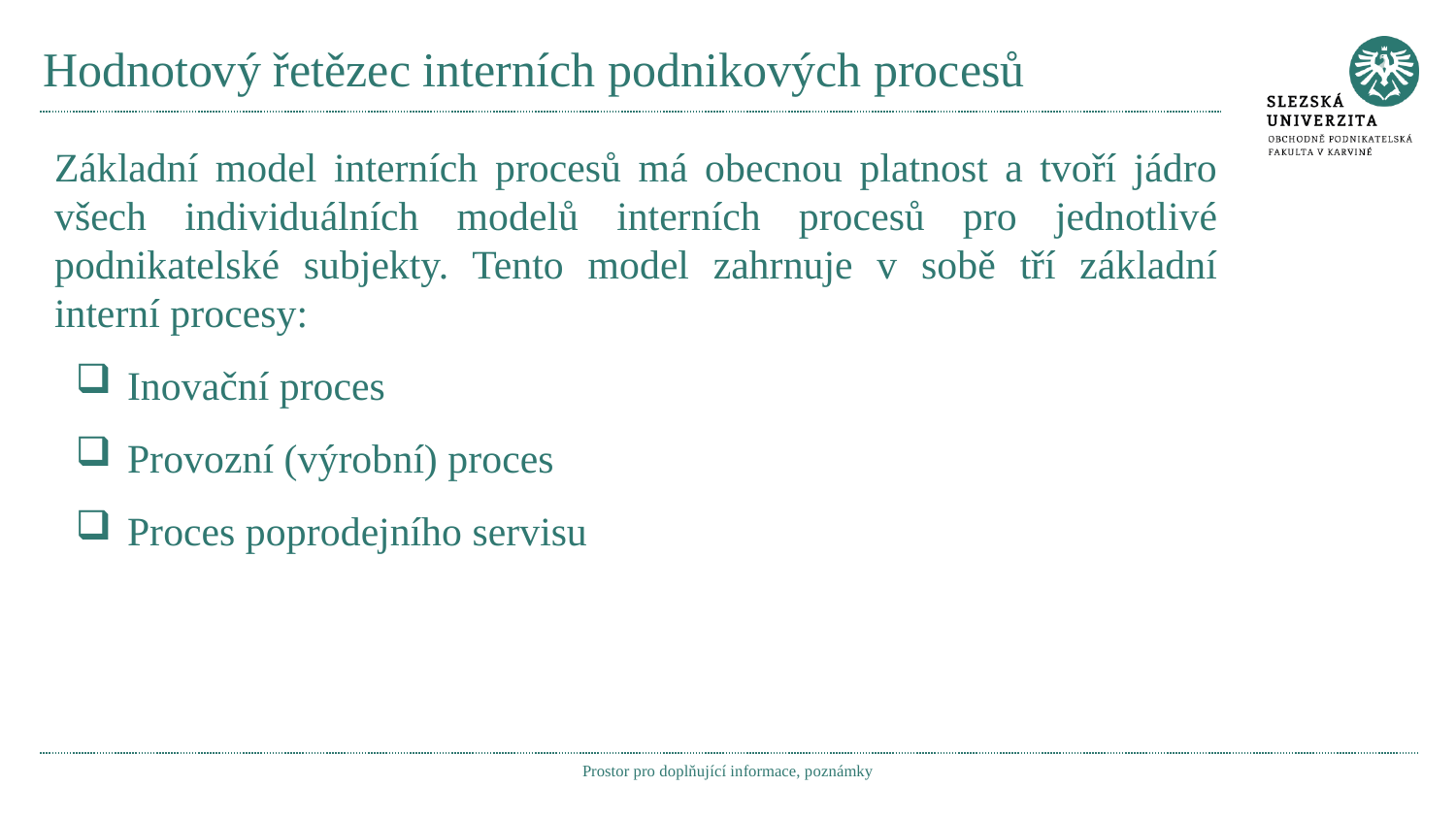

# Hodnotový řetězec interních podnikových procesů
Základní model interních procesů má obecnou platnost a tvoří jádro všech individuálních modelů interních procesů pro jednotlivé podnikatelské subjekty. Tento model zahrnuje v sobě tří základní interní procesy:
Inovační proces
Provozní (výrobní) proces
Proces poprodejního servisu
Prostor pro doplňující informace, poznámky